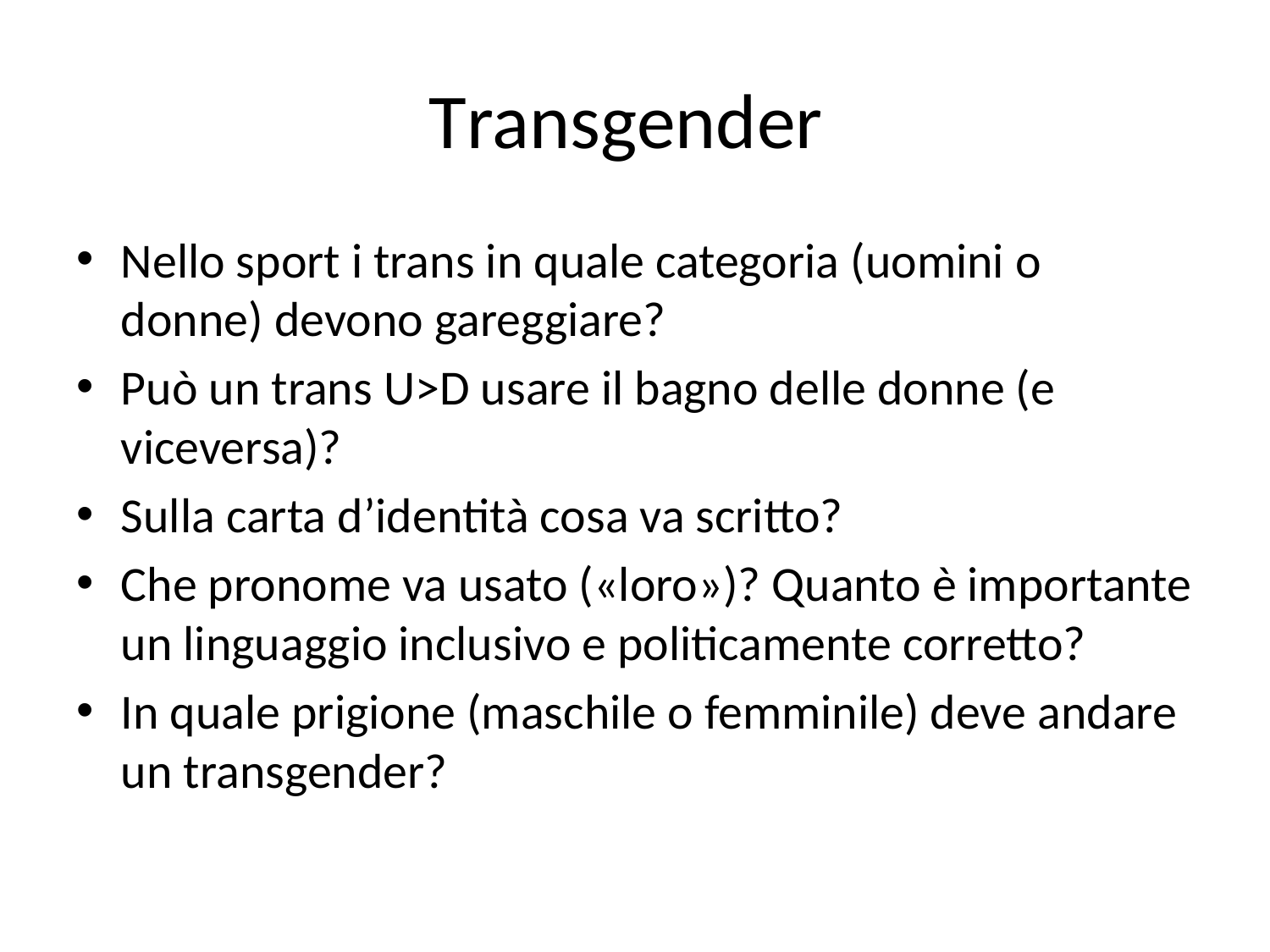

# Transgender
Nello sport i trans in quale categoria (uomini o donne) devono gareggiare?
Può un trans U>D usare il bagno delle donne (e viceversa)?
Sulla carta d’identità cosa va scritto?
Che pronome va usato («loro»)? Quanto è importante un linguaggio inclusivo e politicamente corretto?
In quale prigione (maschile o femminile) deve andare un transgender?